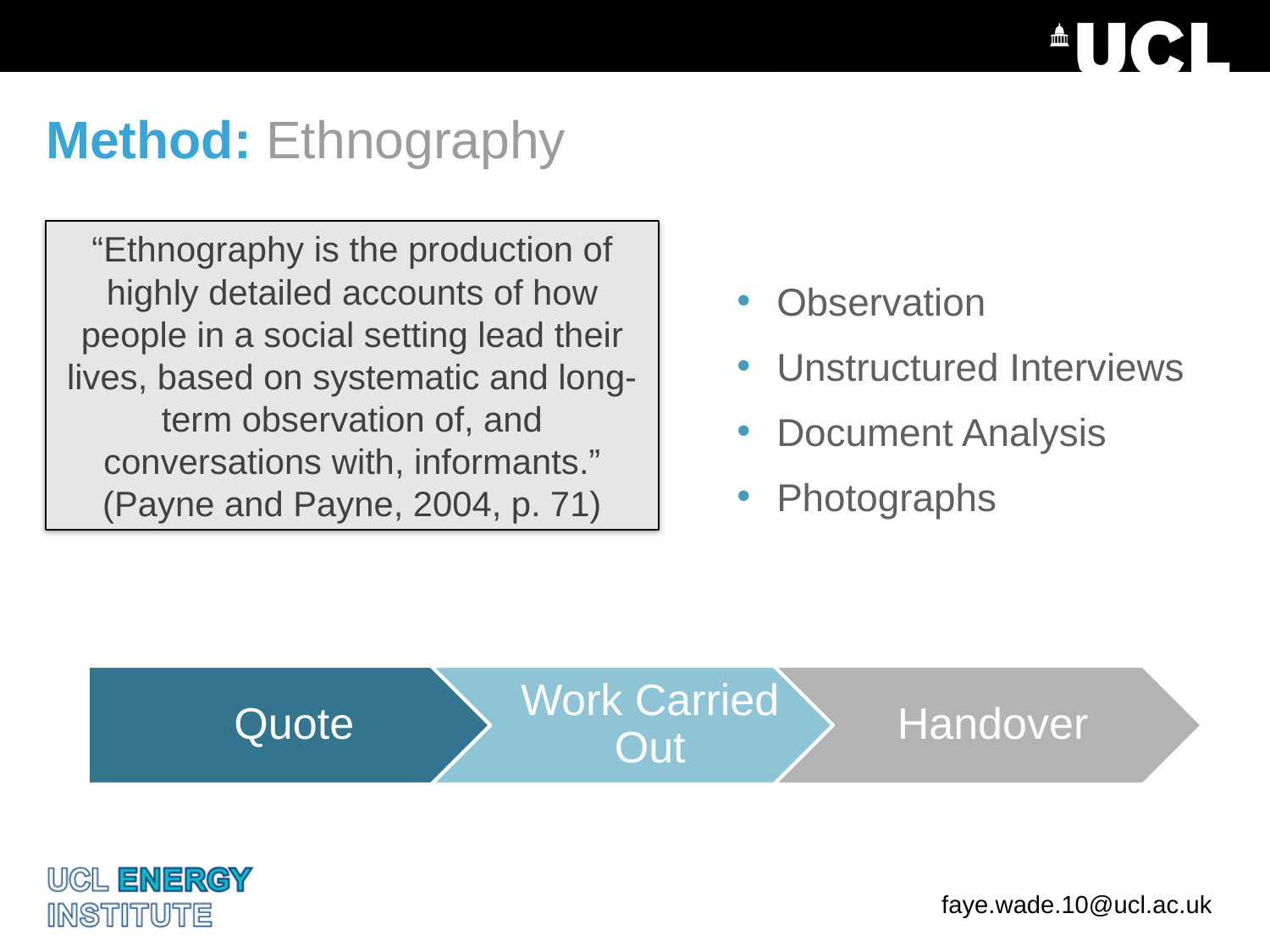

# Method: Ethnography
“Ethnography is the production of highly detailed accounts of how people in a social setting lead their lives, based on systematic and long-term observation of, and conversations with, informants.” (Payne and Payne, 2004, p. 71)
Observation
Unstructured Interviews
Document Analysis
Photographs
Quote
Work Carried Out
Handover
faye.wade.10@ucl.ac.uk